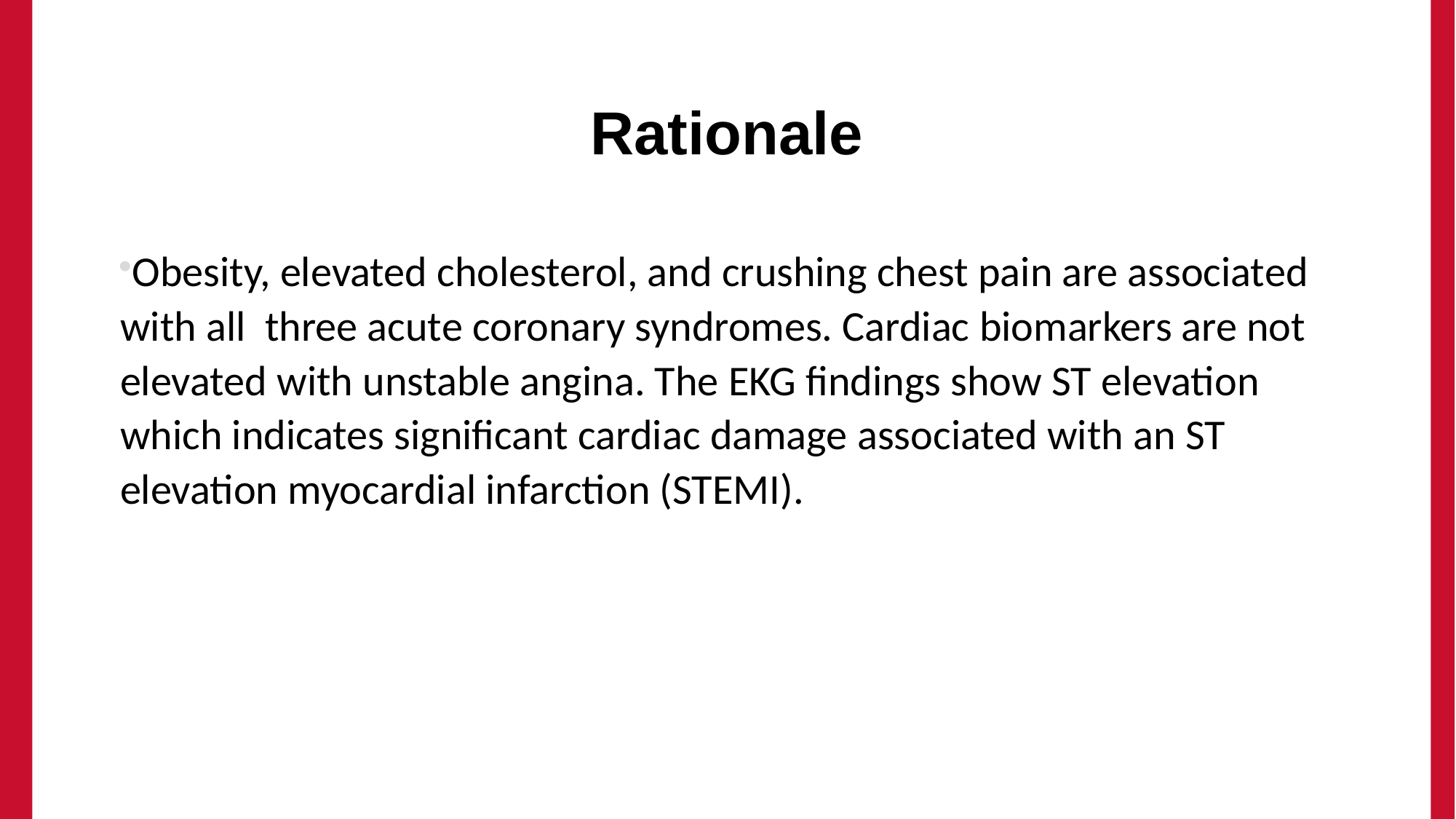

# Rationale
Obesity, elevated cholesterol, and crushing chest pain are associated with all  three acute coronary syndromes. Cardiac biomarkers are not elevated with unstable angina. The EKG findings show ST elevation which indicates significant cardiac damage associated with an ST elevation myocardial infarction (STEMI).